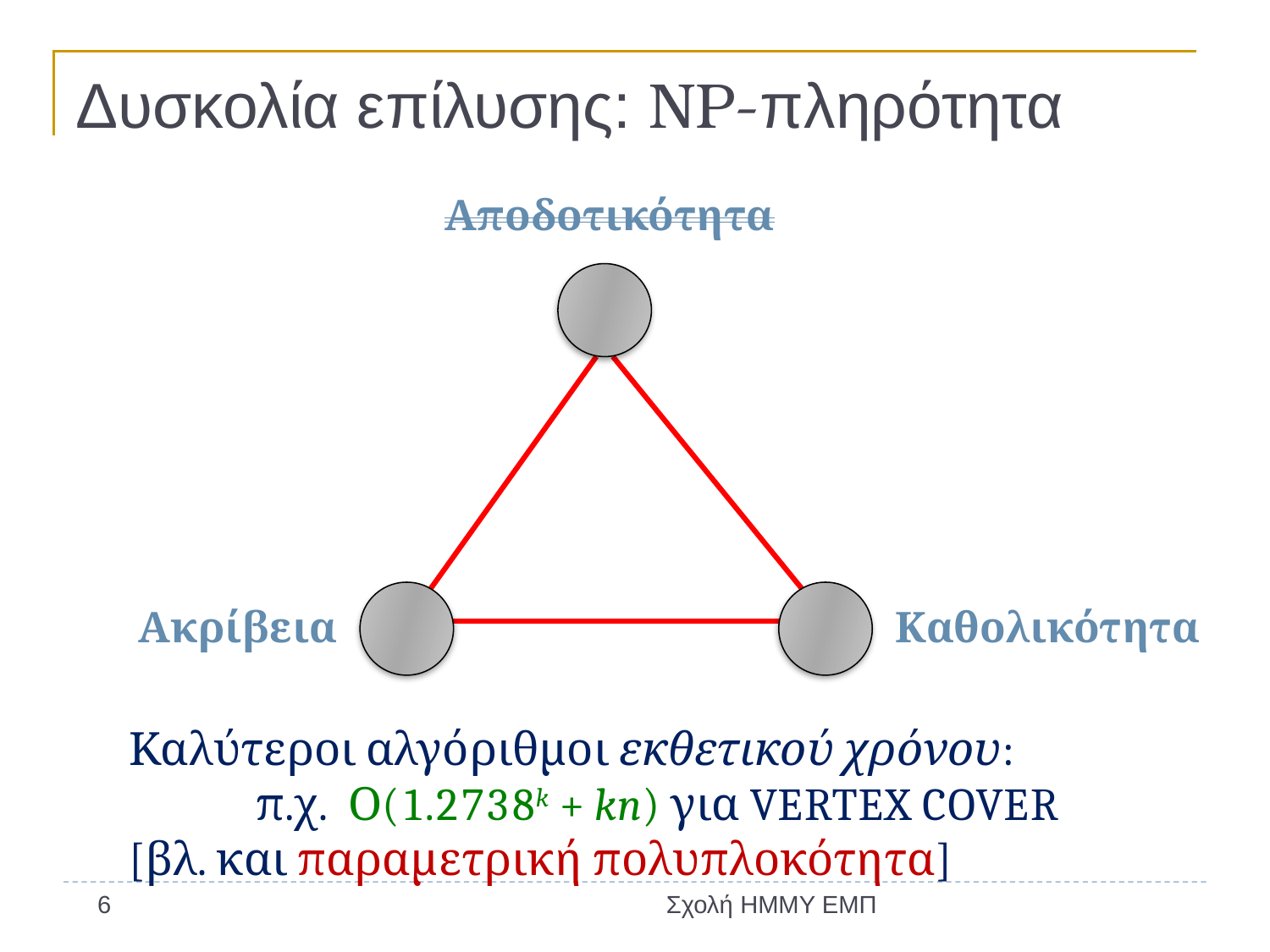

# Δυσκολία επίλυσης: NP-πληρότητα
Αποδοτικότητα

Ακρίβεια
Καθολικότητα
Καλύτεροι αλγόριθμοι εκθετικού χρόνου:
	π.χ.  Ο(1.2738k + kn) για Vertex Cover
[βλ. και παραμετρική πολυπλοκότητα]
6
Σχολή ΗΜΜΥ ΕΜΠ